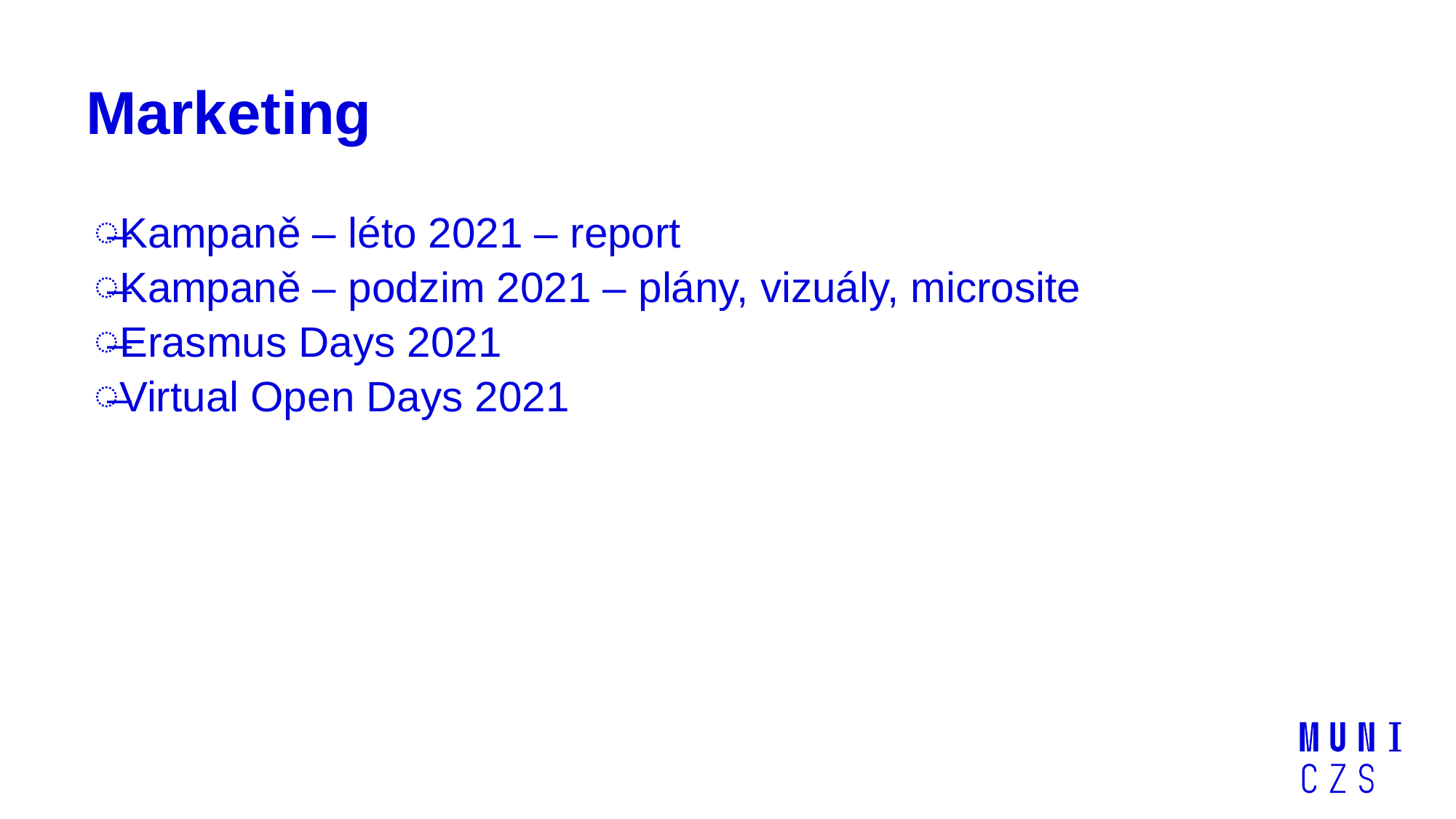

# Marketing
Kampaně – léto 2021 – report
Kampaně – podzim 2021 – plány, vizuály, microsite
Erasmus Days 2021
Virtual Open Days 2021